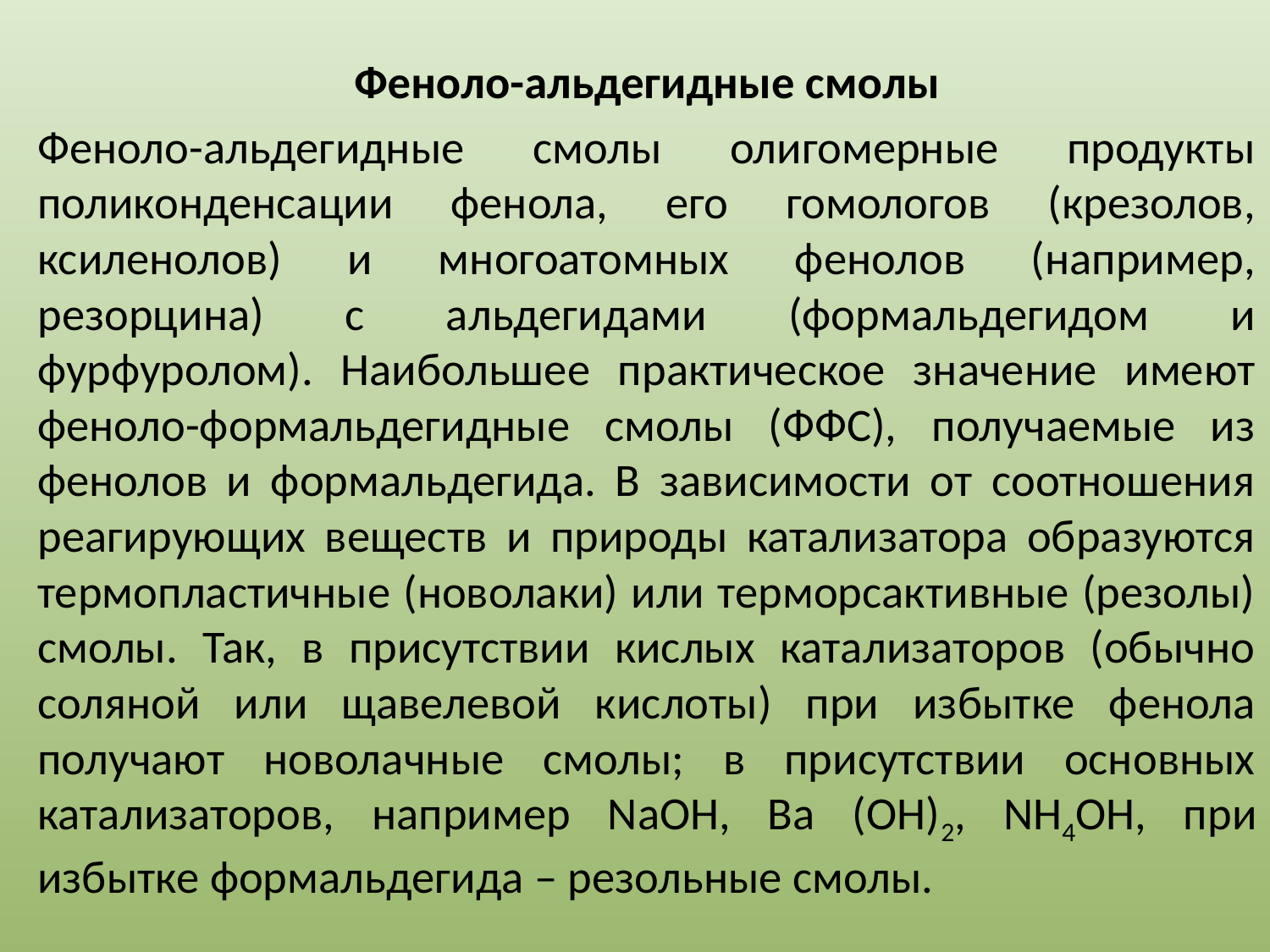

Феноло-альдегидные смолы
Феноло-альдегидные смолы олигомерные продукты поликонденсации фенола, его гомологов (крезолов, ксиленолов) и многоатомных фенолов (например, резорцина) с альдегидами (формальдегидом и фурфуролом). Наибольшее практическое значение имеют феноло-формальдегидные смолы (ФФС), получаемые из фенолов и формальдегида. В зависимости от соотношения реагирующих веществ и природы катализатора образуются термопластичные (новолаки) или терморсактивные (резолы) смолы. Так, в присутствии кислых катализаторов (обычно соляной или щавелевой кислоты) при избытке фенола получают новолачные смолы; в присутствии основных катализаторов, например NaOH, Ba (OH)2, NH4OH, при избытке формальдегида – резольные смолы.